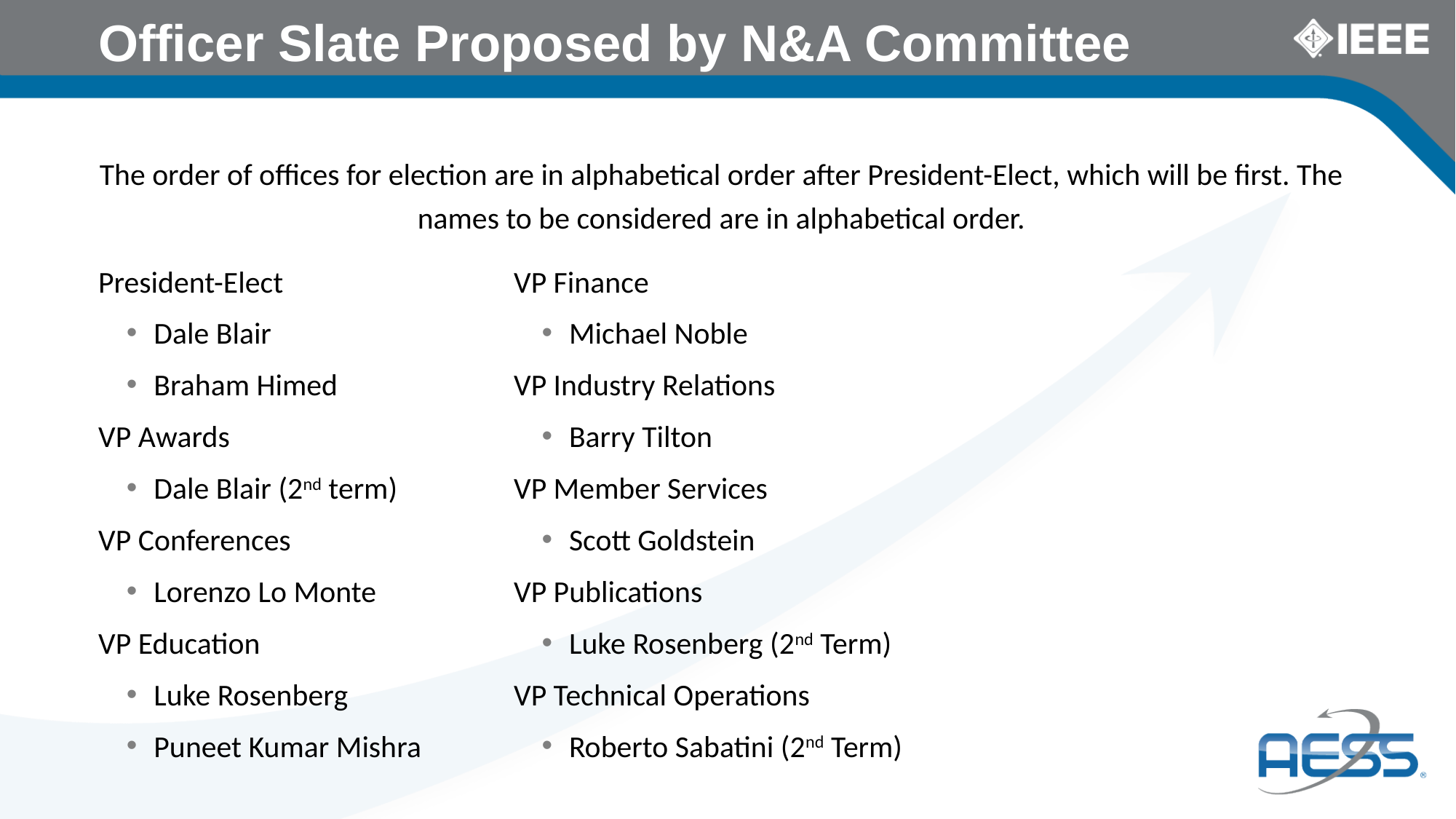

# Officer Slate Proposed by N&A Committee
The order of offices for election are in alphabetical order after President-Elect, which will be first. The names to be considered are in alphabetical order.
President-Elect
Dale Blair
Braham Himed
VP Awards
Dale Blair (2nd term)
VP Conferences
Lorenzo Lo Monte
VP Education
Luke Rosenberg
Puneet Kumar Mishra
VP Finance
Michael Noble
VP Industry Relations
Barry Tilton
VP Member Services
Scott Goldstein
VP Publications
Luke Rosenberg (2nd Term)
VP Technical Operations
Roberto Sabatini (2nd Term)